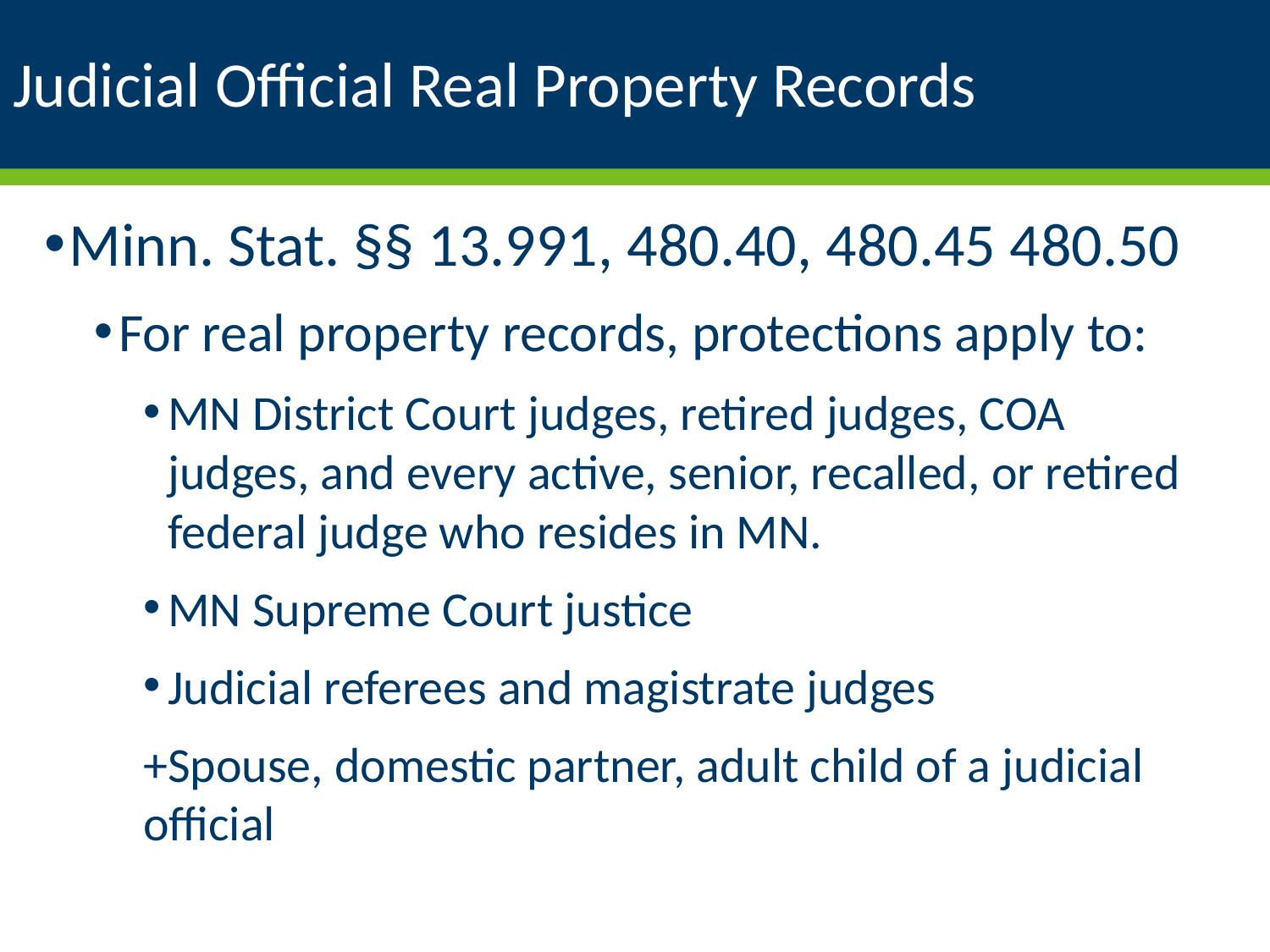

# Judicial Official Real Property Records
Minn. Stat. §§ 13.991, 480.40, 480.45 480.50
For real property records, protections apply to:
MN District Court judges, retired judges, COA judges, and every active, senior, recalled, or retired federal judge who resides in MN.
MN Supreme Court justice
Judicial referees and magistrate judges
+Spouse, domestic partner, adult child of a judicial official